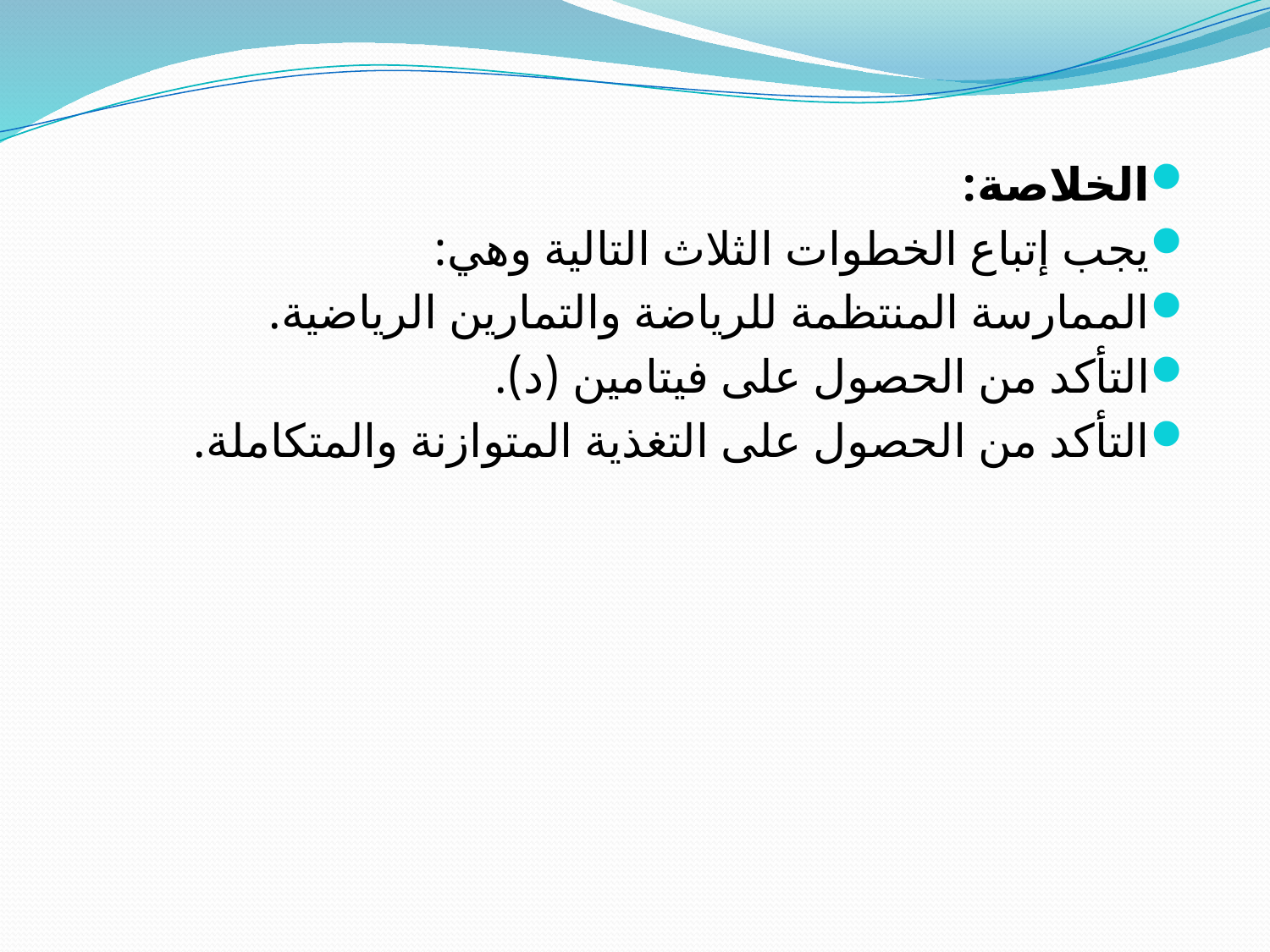

الخلاصة:
يجب إتباع الخطوات الثلاث التالية وهي:
الممارسة المنتظمة للرياضة والتمارين الرياضية.
التأكد من الحصول على فيتامين (د).
التأكد من الحصول على التغذية المتوازنة والمتكاملة.